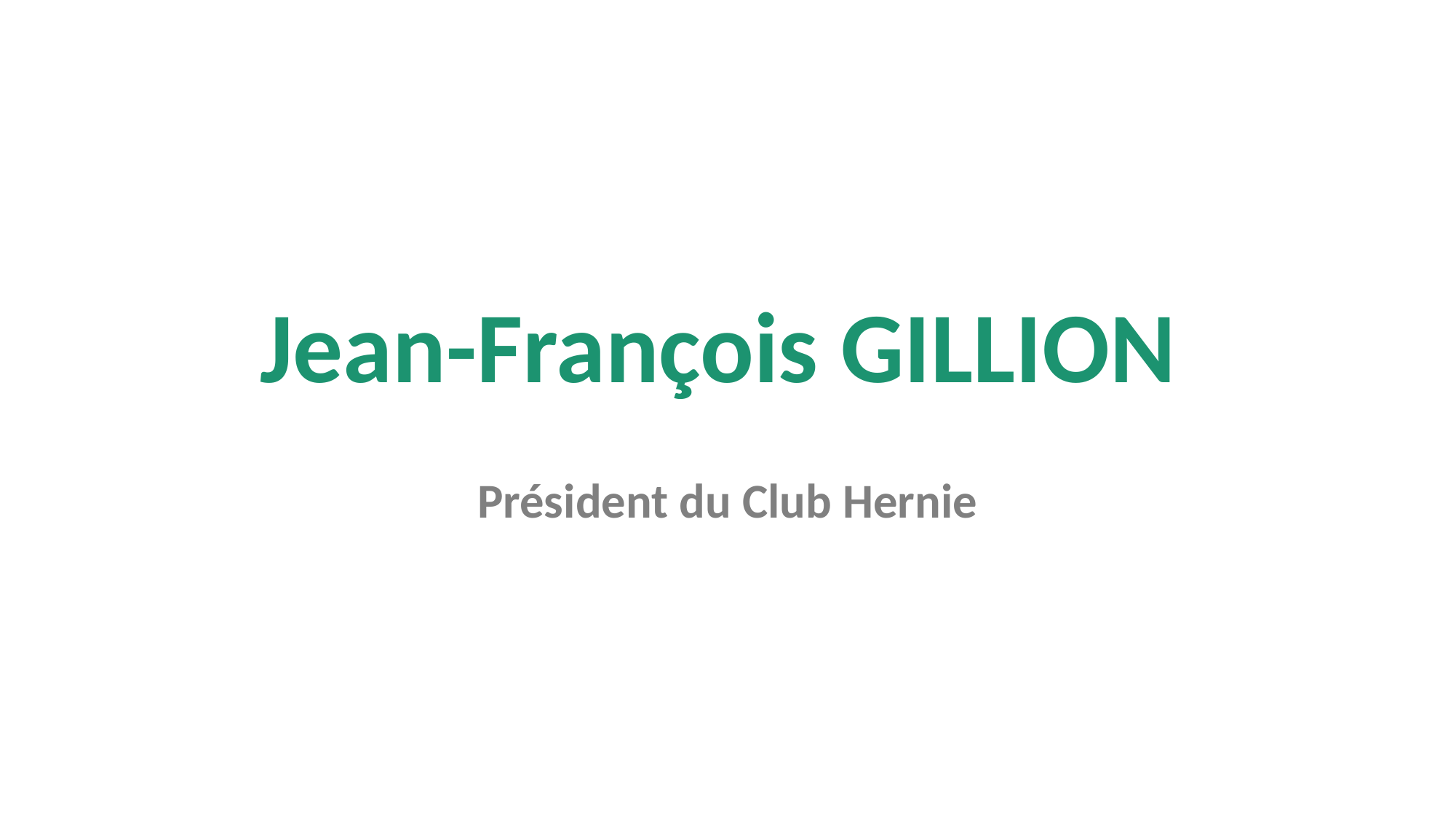

# Jean-François GILLION
Président du Club Hernie